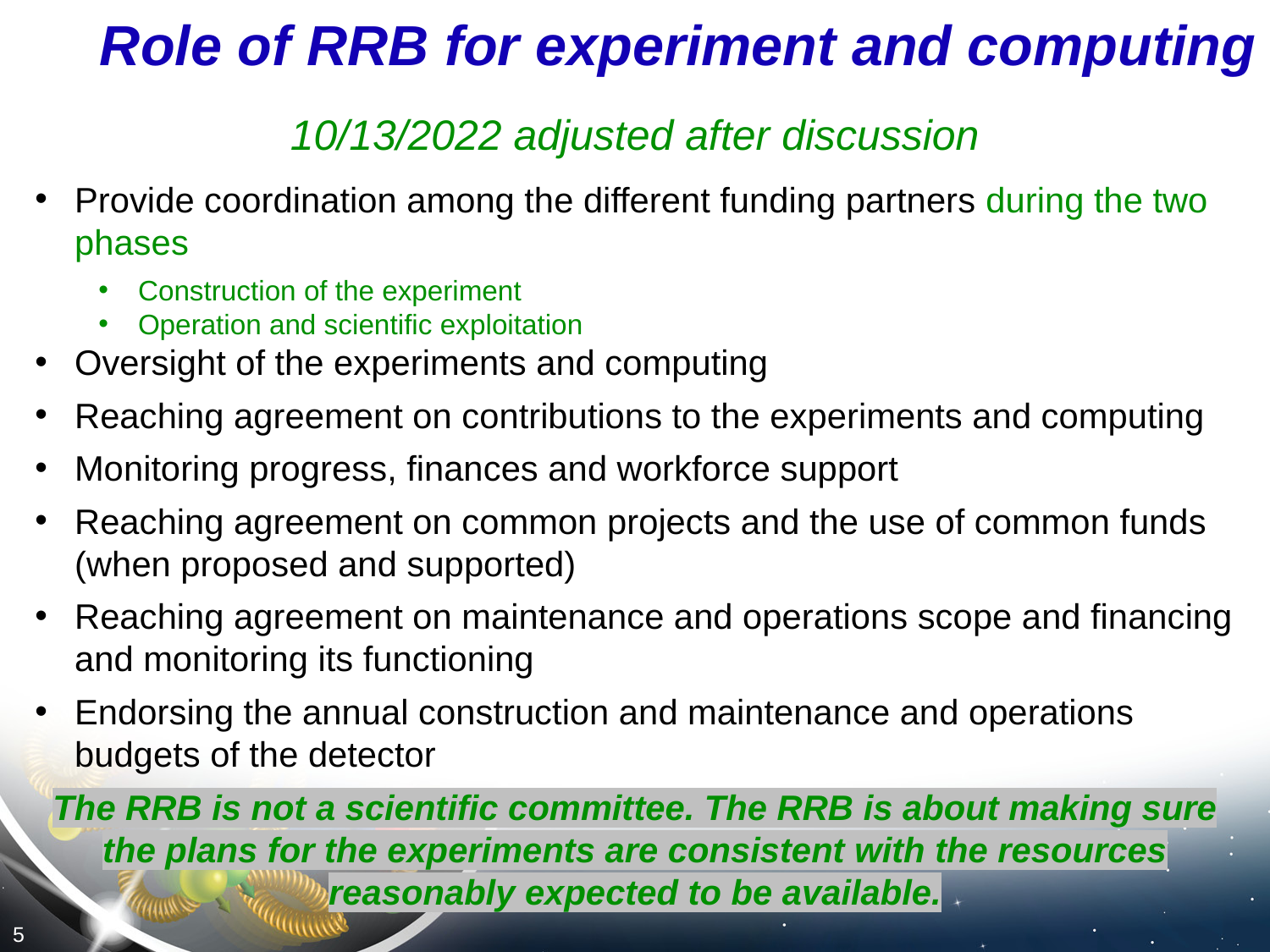

# Role of RRB for experiment and computing
10/13/2022 adjusted after discussion
Provide coordination among the different funding partners during the two phases
Construction of the experiment
Operation and scientific exploitation
Oversight of the experiments and computing
Reaching agreement on contributions to the experiments and computing
Monitoring progress, finances and workforce support
Reaching agreement on common projects and the use of common funds (when proposed and supported)
Reaching agreement on maintenance and operations scope and financing and monitoring its functioning
Endorsing the annual construction and maintenance and operations budgets of the detector
The RRB is not a scientific committee. The RRB is about making sure the plans for the experiments are consistent with the resources reasonably expected to be available.

5